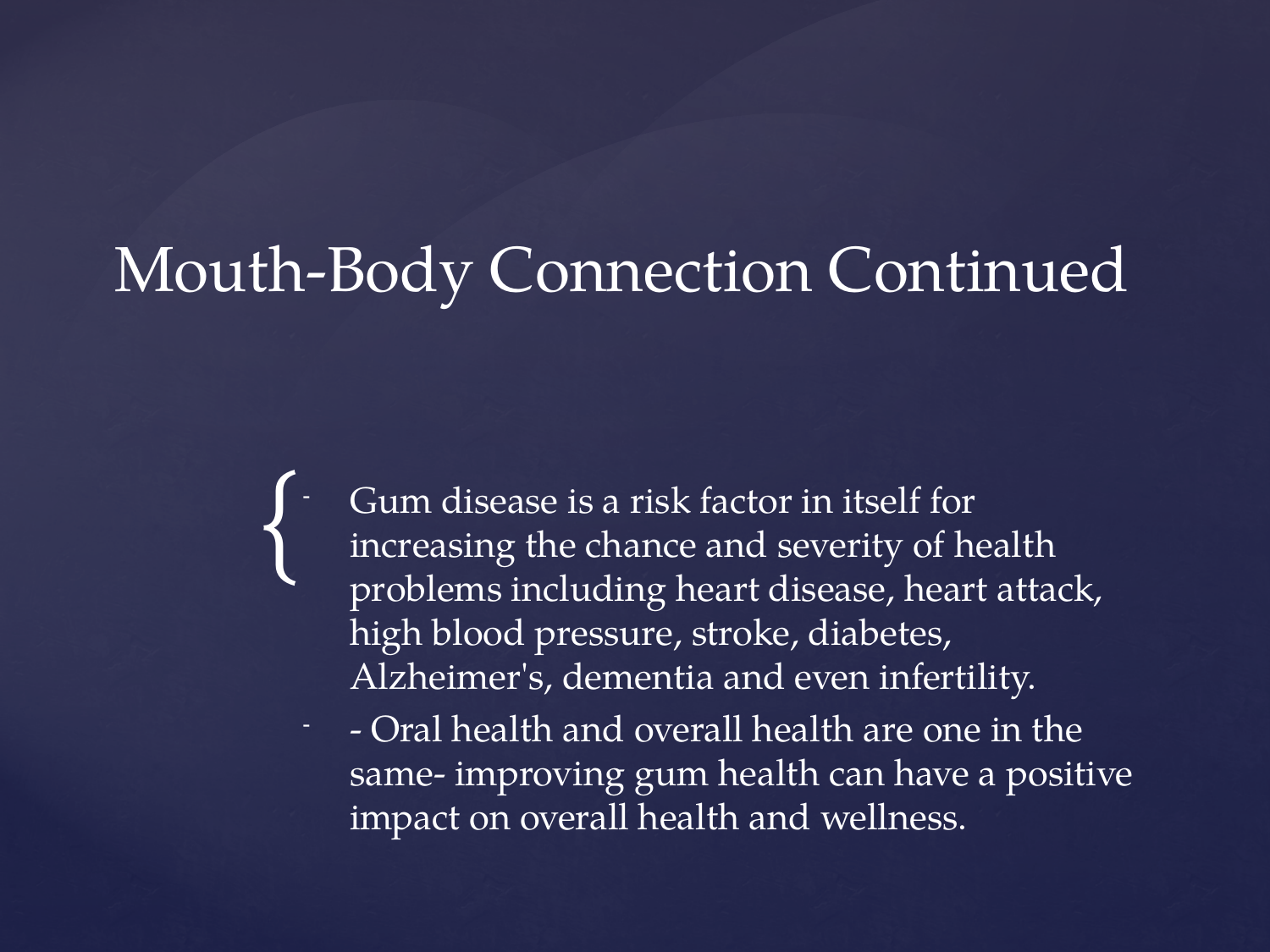

# Mouth-Body Connection Continued
Gum disease is a risk factor in itself for increasing the chance and severity of health problems including heart disease, heart attack, high blood pressure, stroke, diabetes, Alzheimer's, dementia and even infertility.
- Oral health and overall health are one in the same- improving gum health can have a positive impact on overall health and wellness.